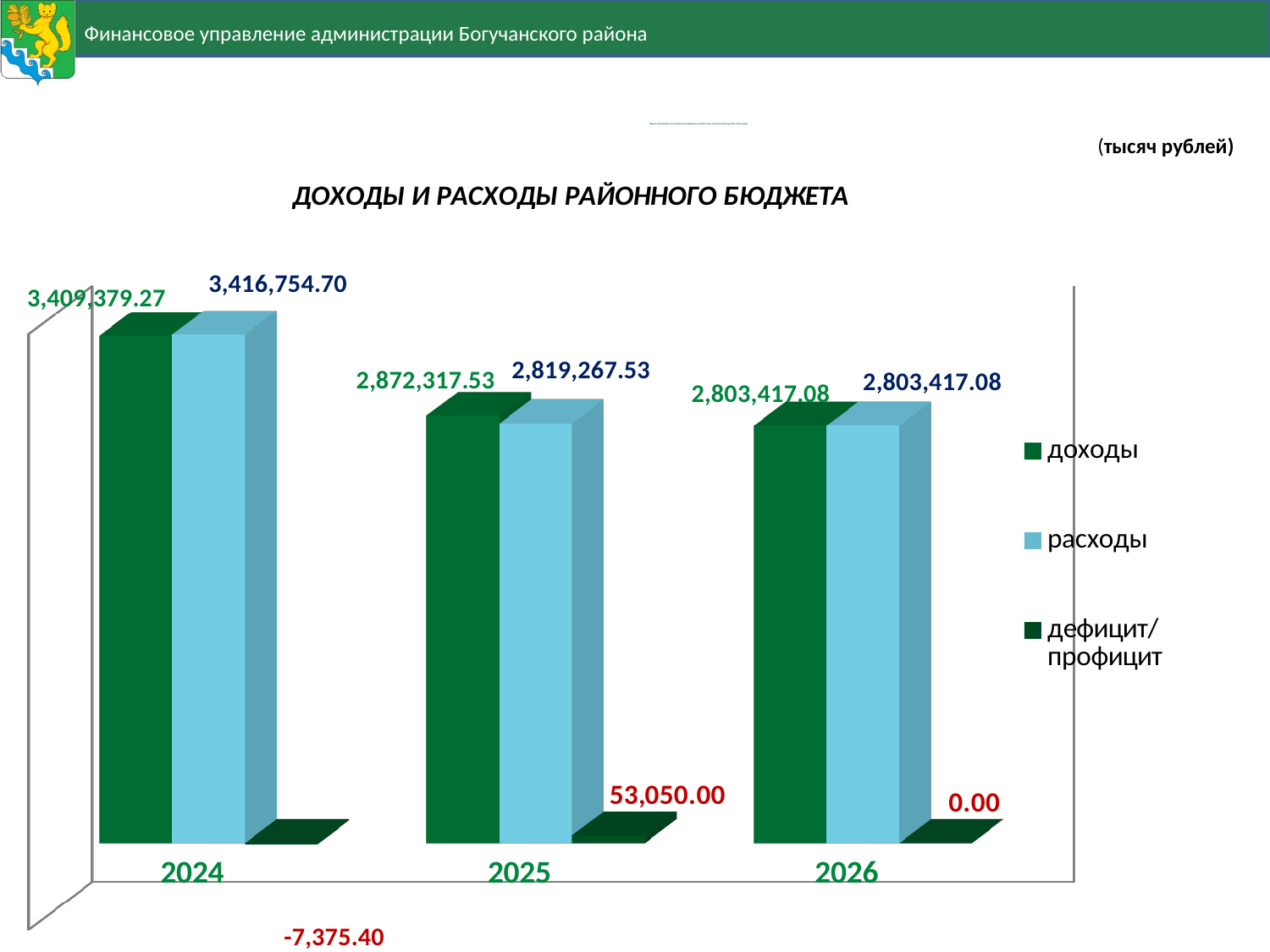

Общие характеристики районного бюджета на 2024 год и плановый период 2025-2026 годов
(тысяч рублей)

[unsupported chart]